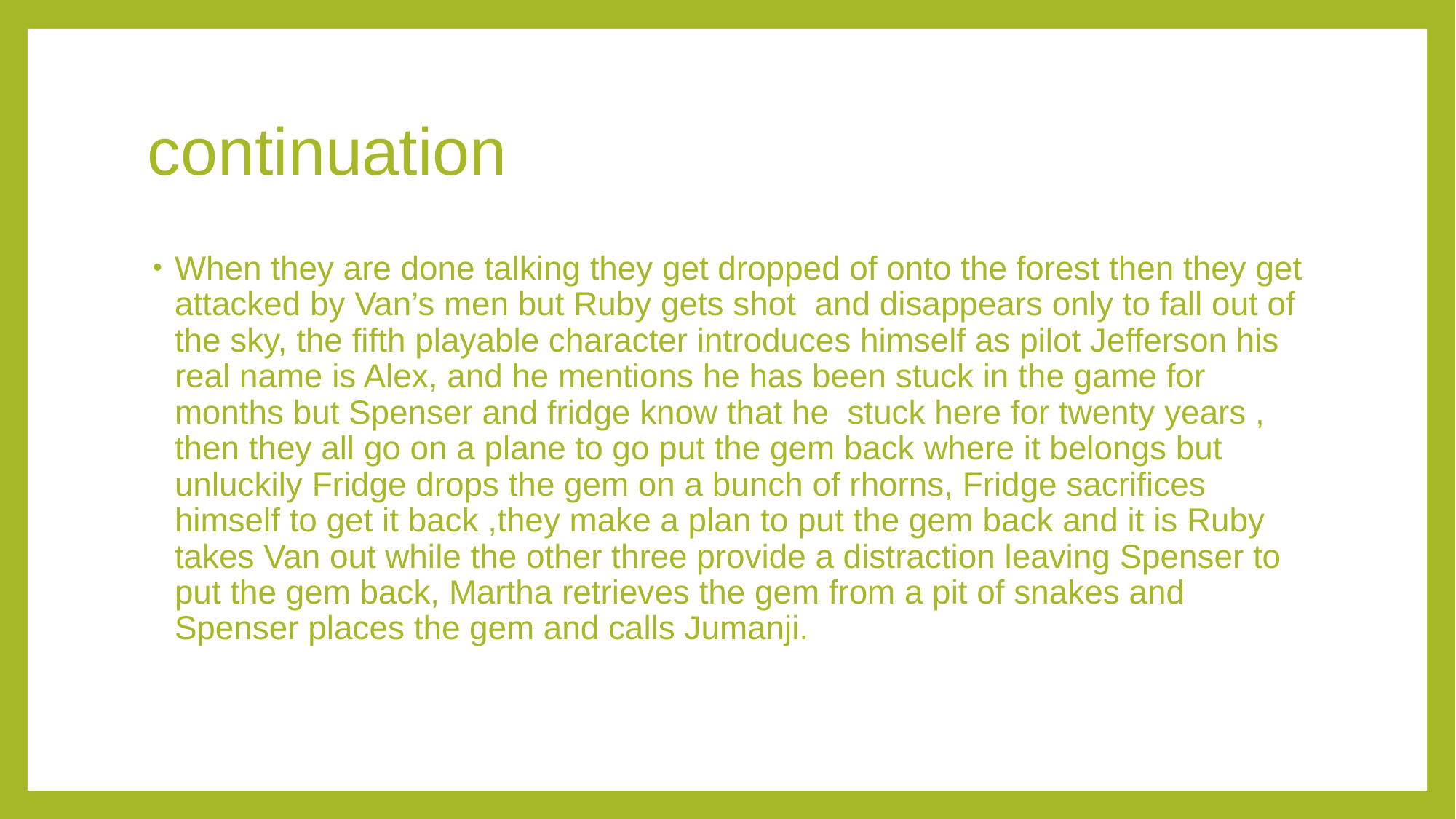

# continuation
When they are done talking they get dropped of onto the forest then they get attacked by Van’s men but Ruby gets shot  and disappears only to fall out of the sky, the fifth playable character introduces himself as pilot Jefferson his real name is Alex, and he mentions he has been stuck in the game for  months but Spenser and fridge know that he  stuck here for twenty years , then they all go on a plane to go put the gem back where it belongs but unluckily Fridge drops the gem on a bunch of rhorns, Fridge sacrifices himself to get it back ,they make a plan to put the gem back and it is Ruby takes Van out while the other three provide a distraction leaving Spenser to put the gem back, Martha retrieves the gem from a pit of snakes and Spenser places the gem and calls Jumanji.